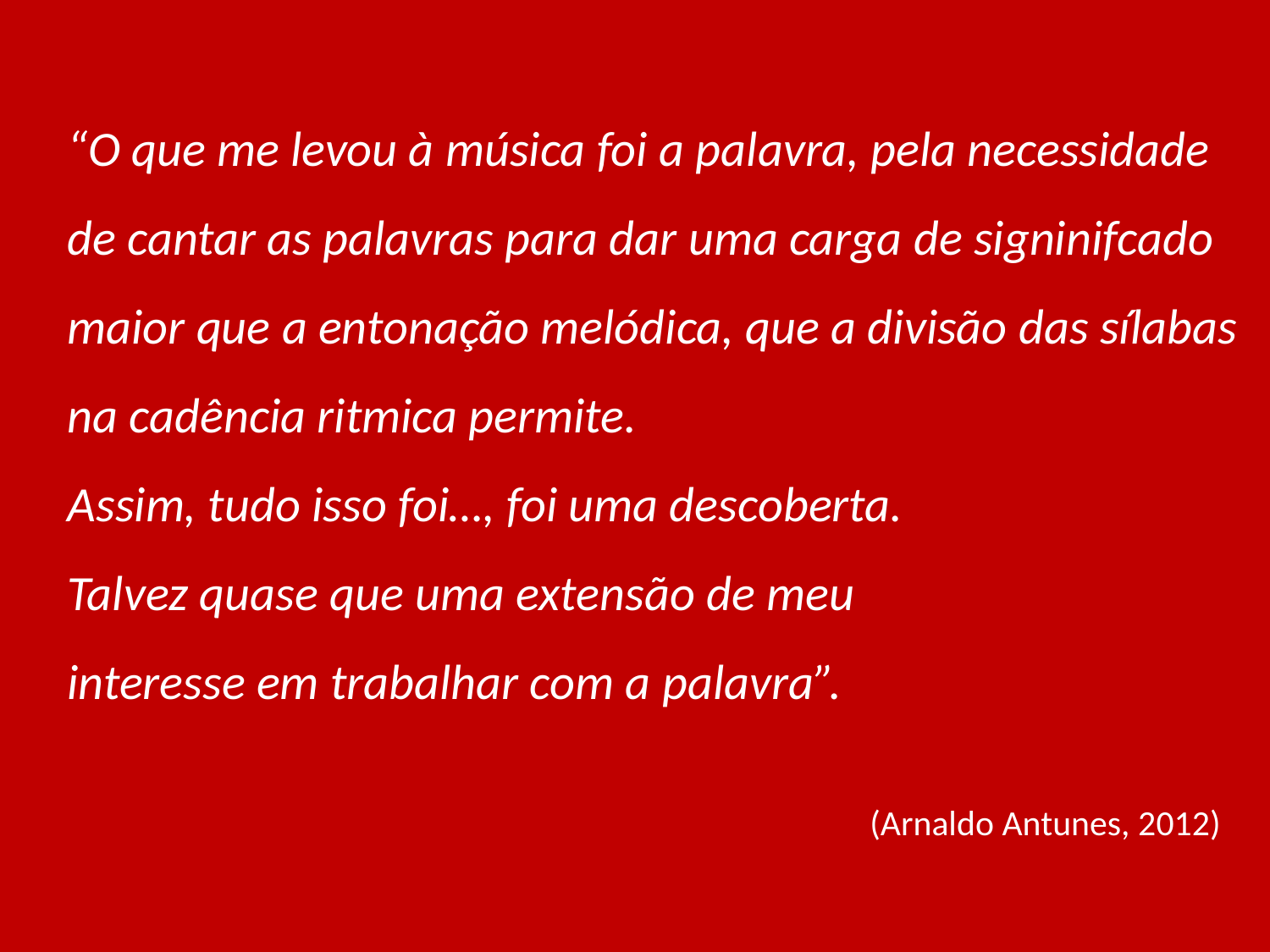

“O que me levou à música foi a palavra, pela necessidade de cantar as palavras para dar uma carga de signinifcado maior que a entonação melódica, que a divisão das sílabas na cadência ritmica permite.
Assim, tudo isso foi…, foi uma descoberta.
Talvez quase que uma extensão de meu
interesse em trabalhar com a palavra”.

                                                                                                   (Arnaldo Antunes, 2012)